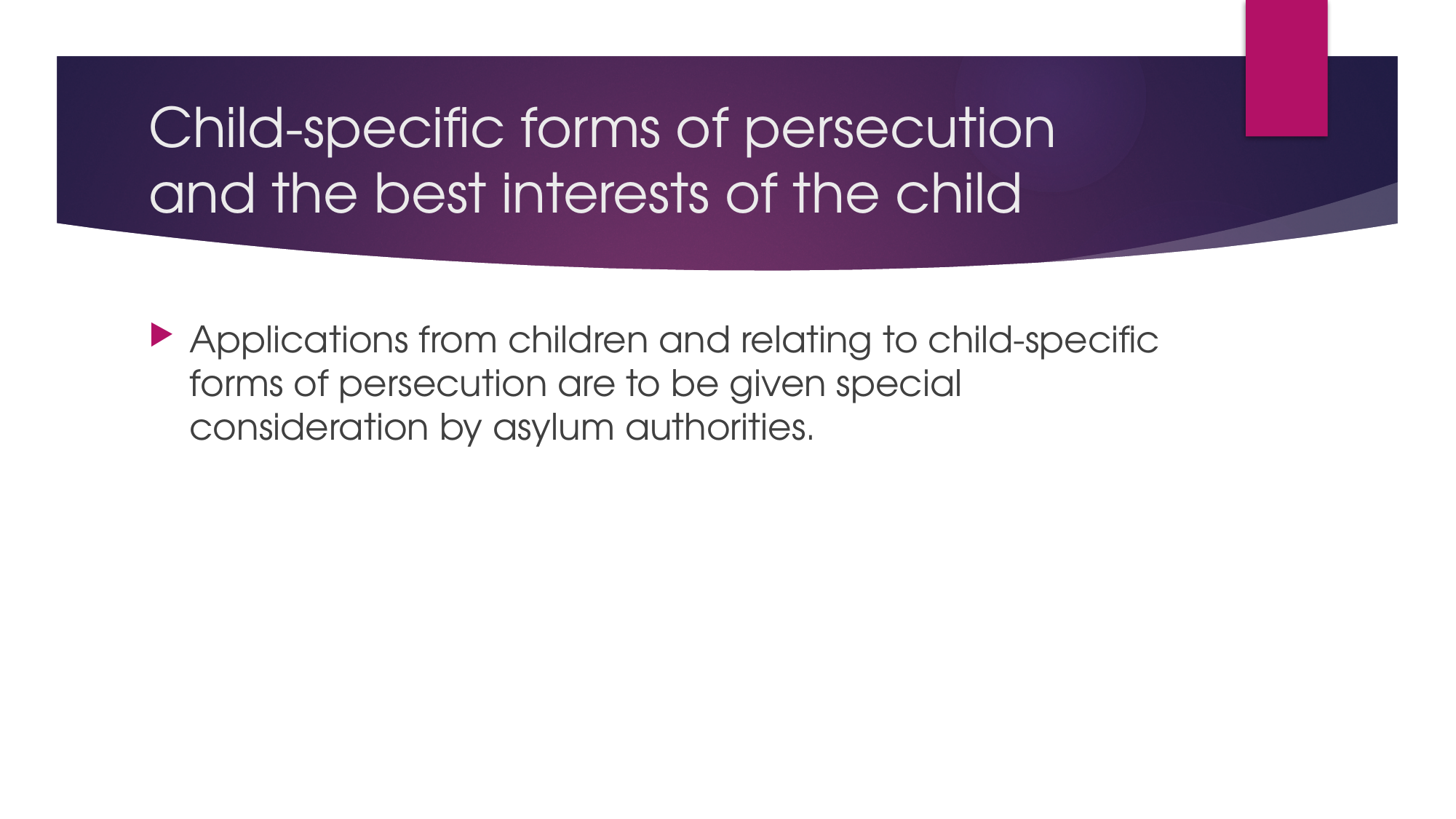

# Child-specific forms of persecution and the best interests of the child
Applications from children and relating to child-specific forms of persecution are to be given special consideration by asylum authorities.